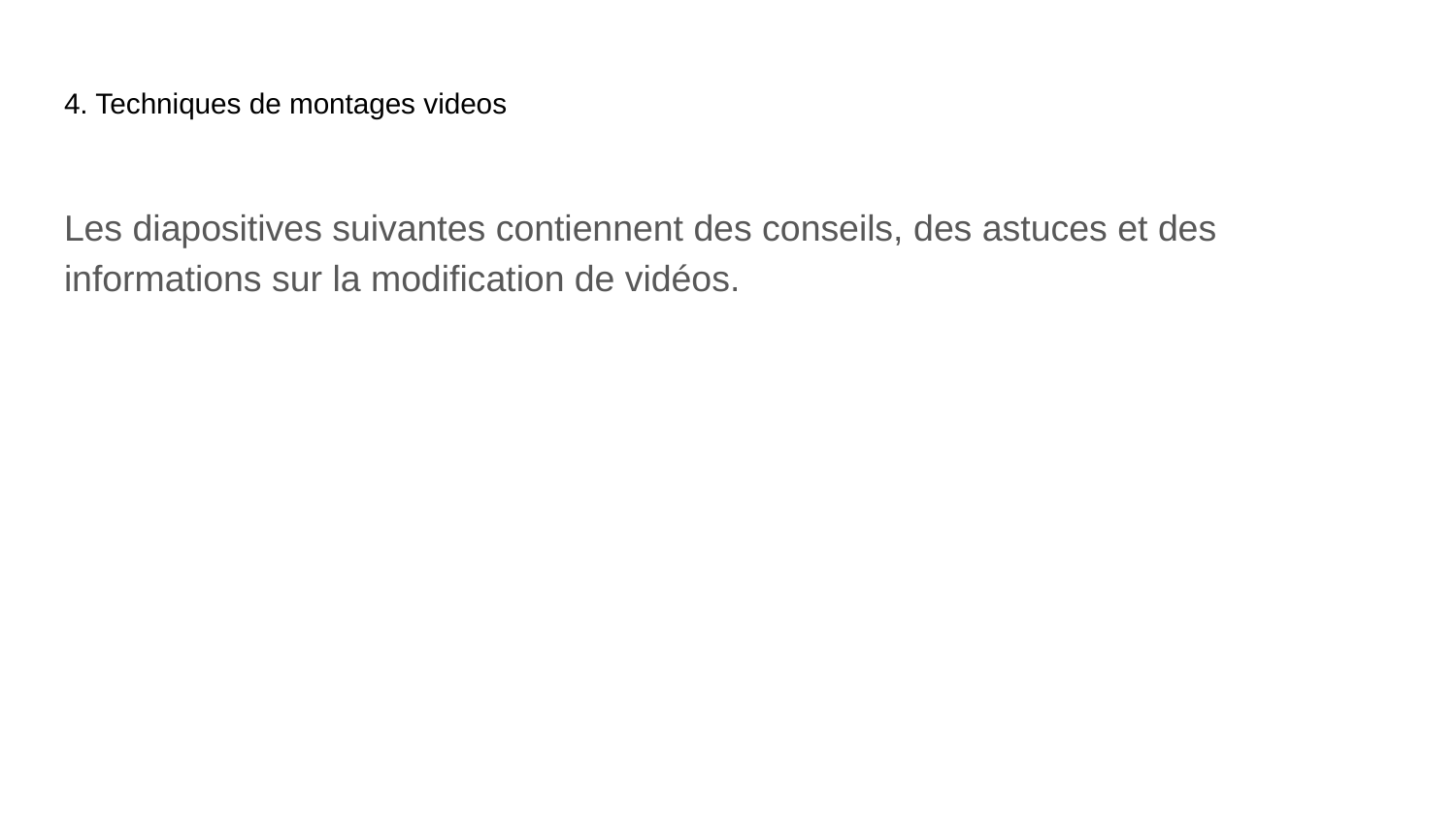

# 4. Techniques de montages videos
Les diapositives suivantes contiennent des conseils, des astuces et des informations sur la modification de vidéos.